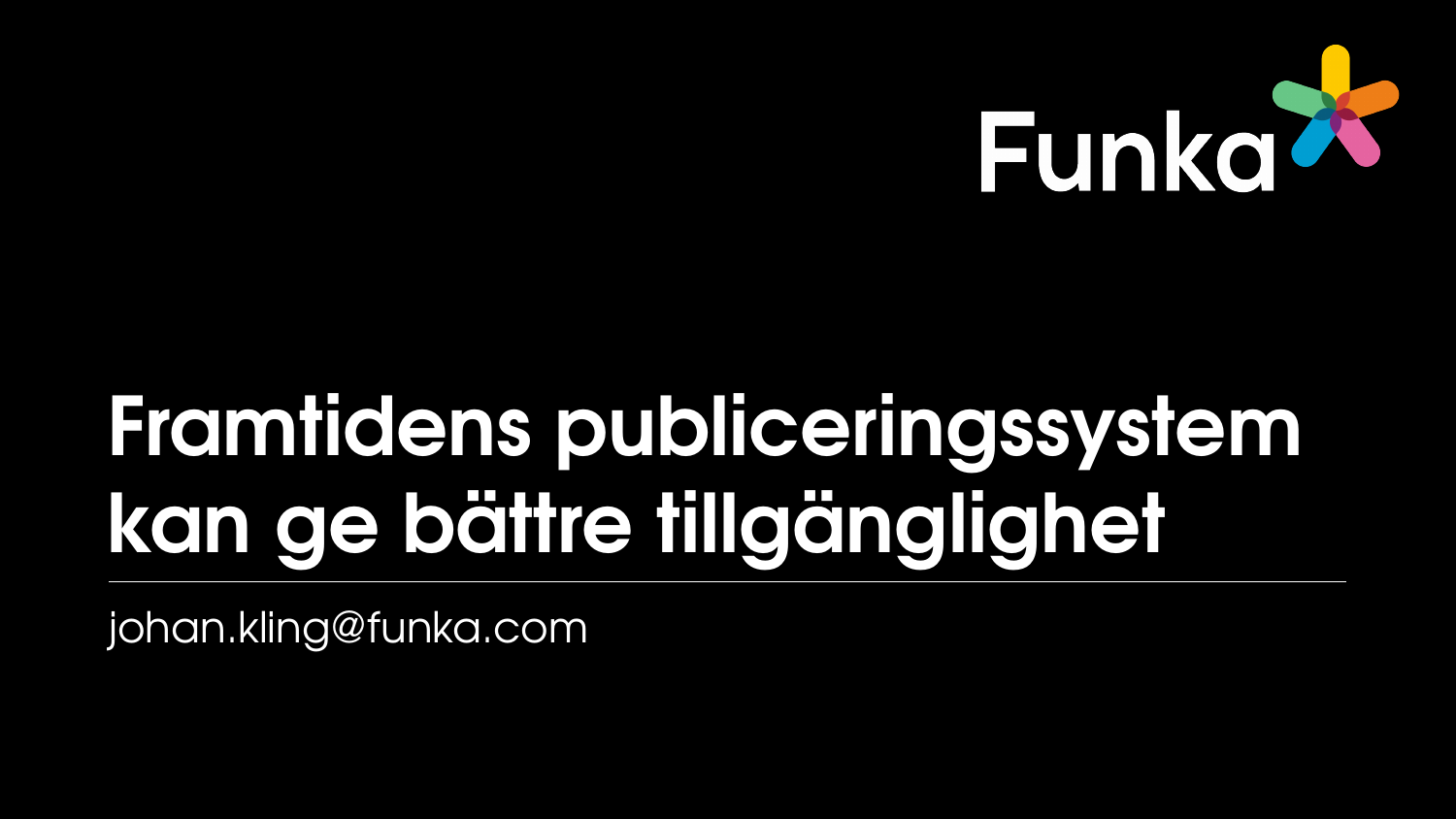

# Framtidens publiceringssystem kan ge bättre tillgänglighet
johan.kling@funka.com